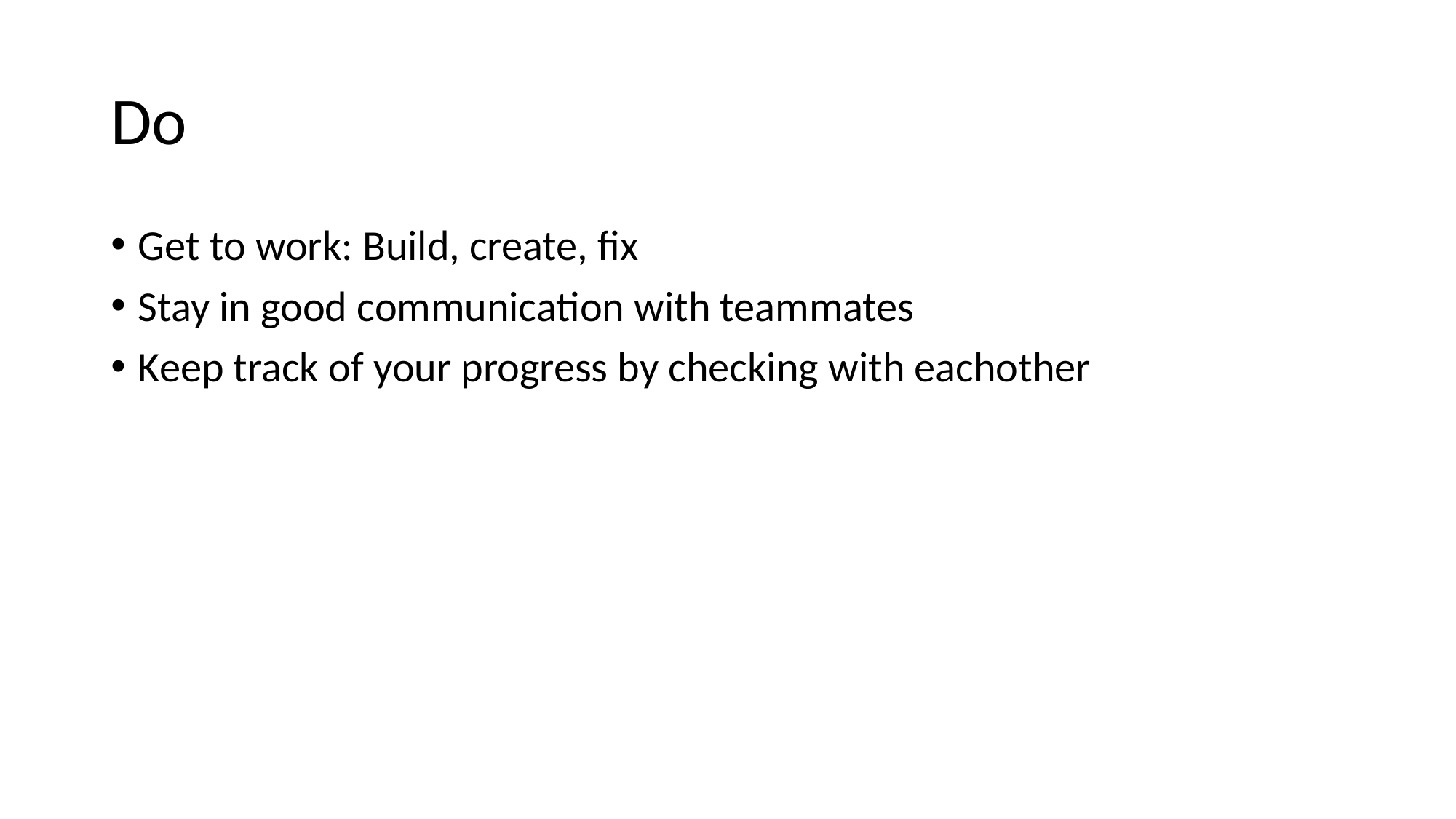

# Do
Get to work: Build, create, fix
Stay in good communication with teammates
Keep track of your progress by checking with eachother